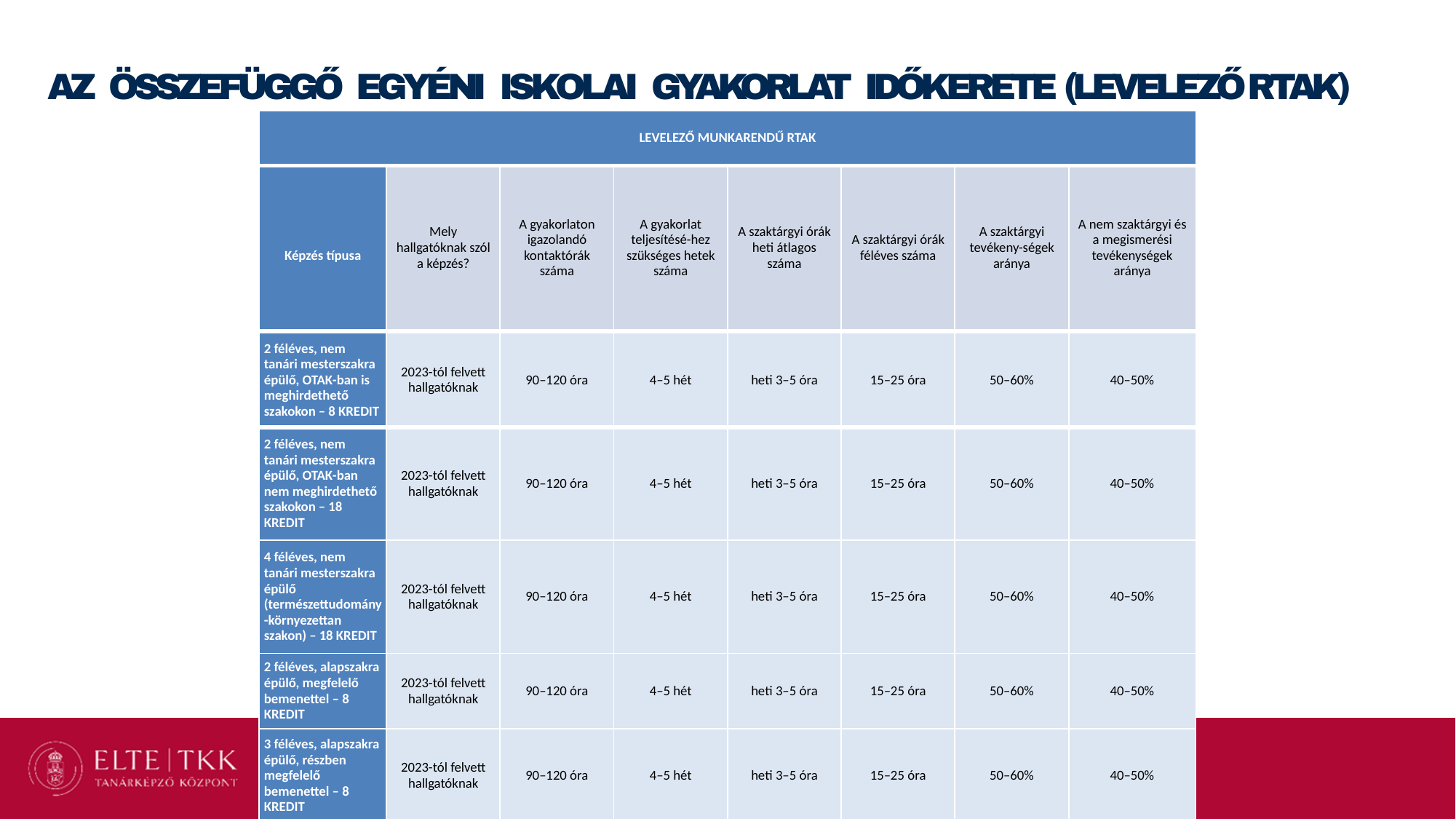

# AZ ÖSSZEFÜGGŐ EGYÉNI ISKOLAI GYAKORLAT IDŐKERETE (LEVELEZŐ RTAK)
| Levelező munkarendű RTAK |  |  |  |  |  |  |  |
| --- | --- | --- | --- | --- | --- | --- | --- |
| Képzés típusa | Mely hallgatóknak szól a képzés? | A gyakorlaton igazolandó kontaktórák száma | A gyakorlat teljesítésé-hez szükséges hetek száma | A szaktárgyi órák heti átlagos száma | A szaktárgyi órák féléves száma | A szaktárgyi tevékeny-ségek aránya | A nem szaktárgyi és a megismerési tevékenységek aránya |
| 2 féléves, nem tanári mesterszakra épülő, OTAK-ban is meghirdethető szakokon – 8 KREDIT | 2023-tól felvett hallgatóknak | 90–120 óra | 4–5 hét | heti 3–5 óra | 15–25 óra | 50–60% | 40–50% |
| --- | --- | --- | --- | --- | --- | --- | --- |
| 2 féléves, nem tanári mesterszakra épülő, OTAK-ban nem meghirdethető szakokon – 18 KREDIT | 2023-tól felvett hallgatóknak | 90–120 óra | 4–5 hét | heti 3–5 óra | 15–25 óra | 50–60% | 40–50% |
| 4 féléves, nem tanári mesterszakra épülő (természettudomány-környezettan szakon) – 18 KREDIT | 2023-tól felvett hallgatóknak | 90–120 óra | 4–5 hét | heti 3–5 óra | 15–25 óra | 50–60% | 40–50% |
| 2 féléves, alapszakra épülő, megfelelő bemenettel – 8 KREDIT | 2023-tól felvett hallgatóknak | 90–120 óra | 4–5 hét | heti 3–5 óra | 15–25 óra | 50–60% | 40–50% |
| 3 féléves, alapszakra épülő, részben megfelelő bemenettel – 8 KREDIT | 2023-tól felvett hallgatóknak | 90–120 óra | 4–5 hét | heti 3–5 óra | 15–25 óra | 50–60% | 40–50% |